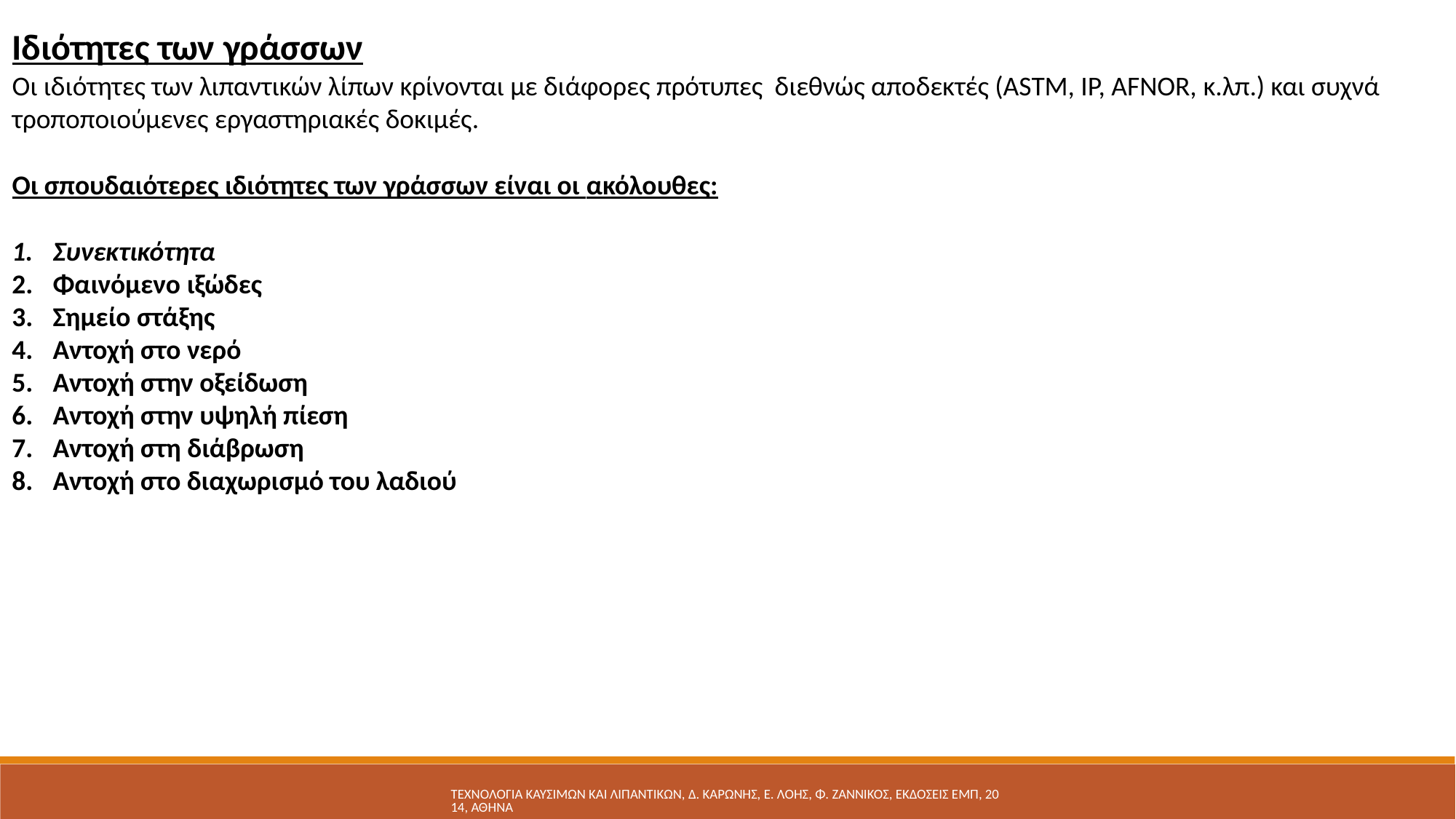

Ιδιότητες των γράσσων
Οι ιδιότητες των λιπαντικών λίπων κρίνονται με διάφορες πρότυπες  διεθνώς αποδεκτές (ASTM, IP, AFNOR, κ.λπ.) και συχνά  τροποποιούμενες εργαστηριακές δοκιμές.

Οι σπουδαιότερες ιδιότητες των γράσσων είναι οι ακόλουθες:

Συνεκτικότητα
Φαινόμενο ιξώδες
Σημείο στάξης
Αντοχή στο νερό
Αντοχή στην οξείδωση
Αντοχή στην υψηλή πίεση
Αντοχή στη διάβρωση
Αντοχή στο διαχωρισμό του λαδιού
ΤΕΧΝΟΛΟΓΙΑ ΚΑΥΣΙΜΩΝ ΚΑΙ ΛΙΠΑΝΤΙΚΩΝ, Δ. ΚΑΡΩΝΗΣ, Ε. ΛΟΗΣ, Φ. ΖΑΝΝΙΚΟΣ, ΕΚΔΟΣΕΙΣ ΕΜΠ, 2014, ΑΘΗΝΑ